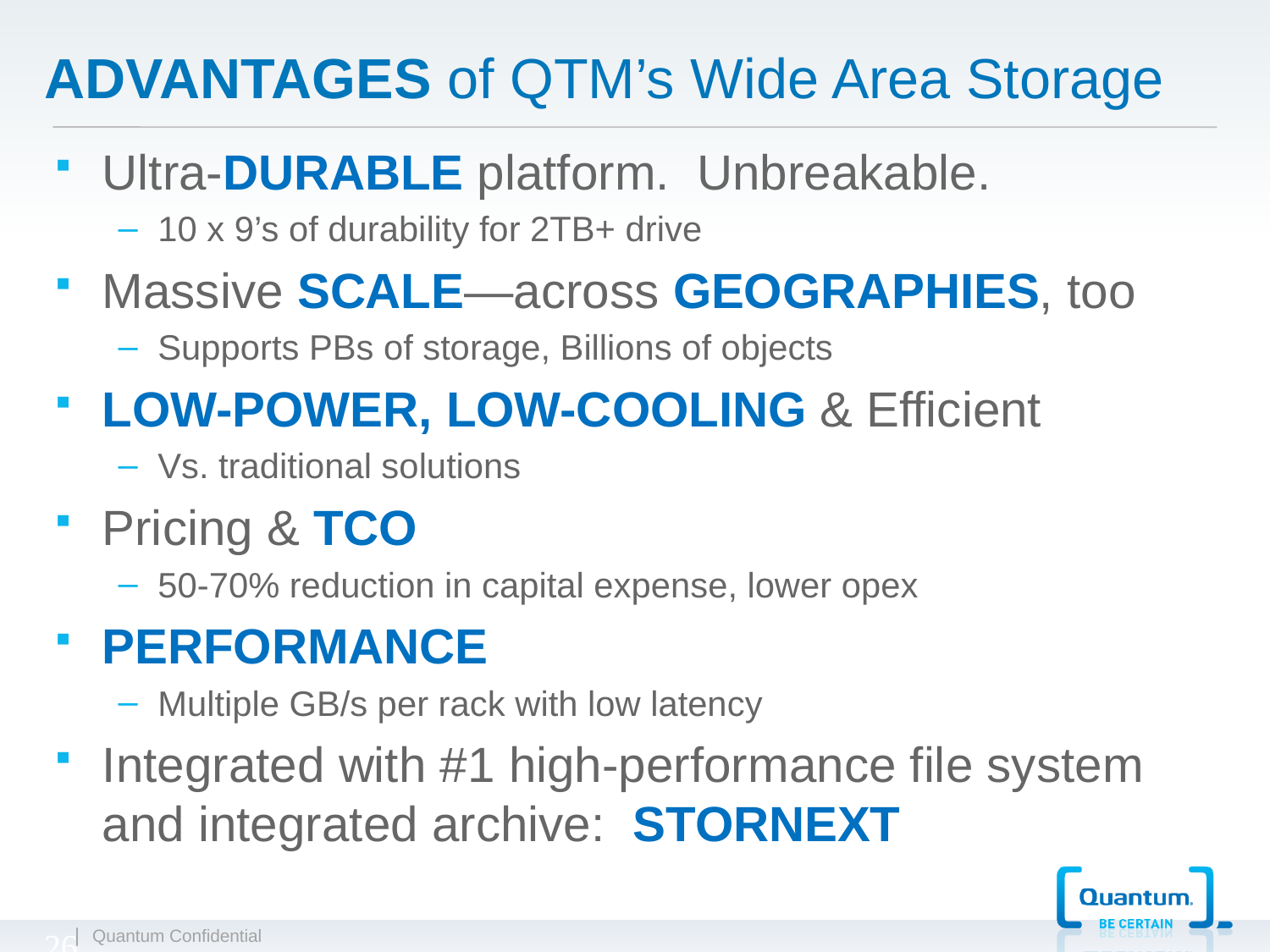

# Advantages of QTM’s Wide Area Storage
Ultra-durable platform.  Unbreakable.
10 x 9’s of durability for 2TB+ drive
Massive SCALE—across geographies, too
Supports PBs of storage, Billions of objects
Low-Power, Low-Cooling & Efficient
Vs. traditional solutions
Pricing & TCO
50-70% reduction in capital expense, lower opex
Performance
Multiple GB/s per rack with low latency
Integrated with #1 high-performance file system and integrated archive:  STORNEXT

26